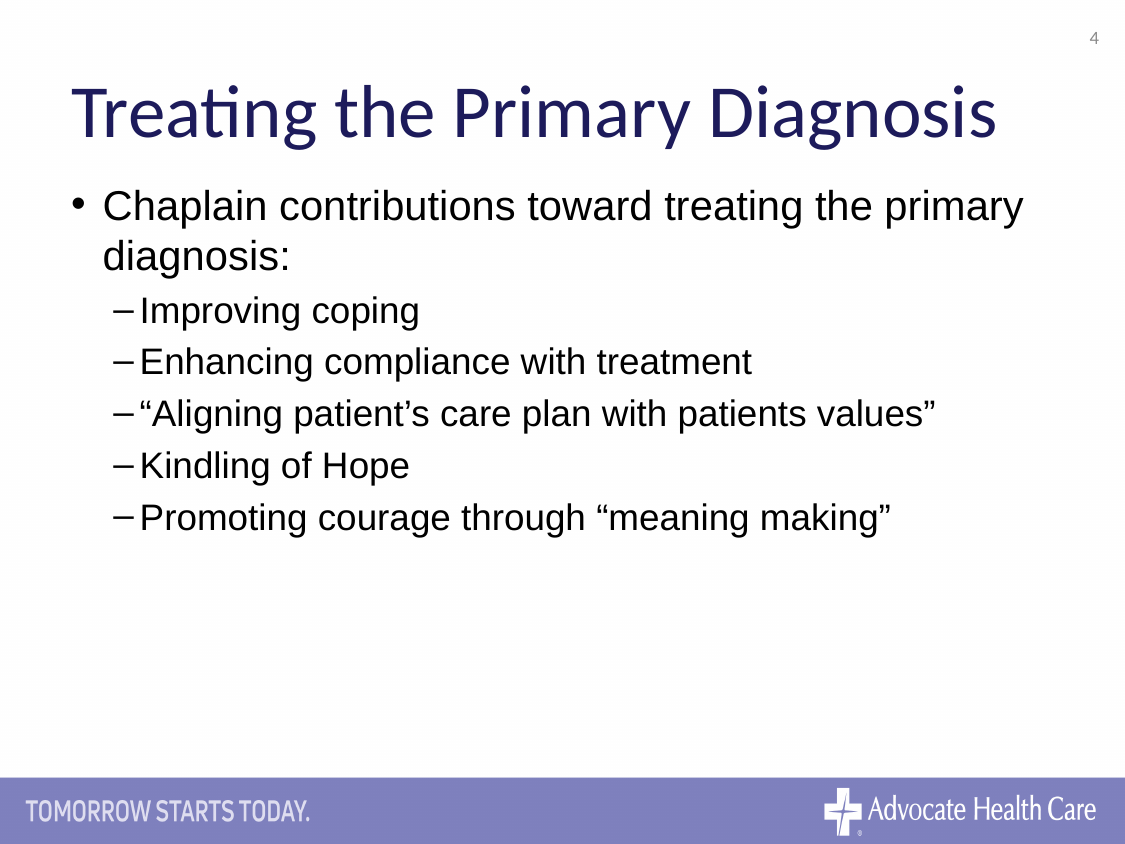

4
# Treating the Primary Diagnosis
Chaplain contributions toward treating the primary diagnosis:
Improving coping
Enhancing compliance with treatment
“Aligning patient’s care plan with patients values”
Kindling of Hope
Promoting courage through “meaning making”